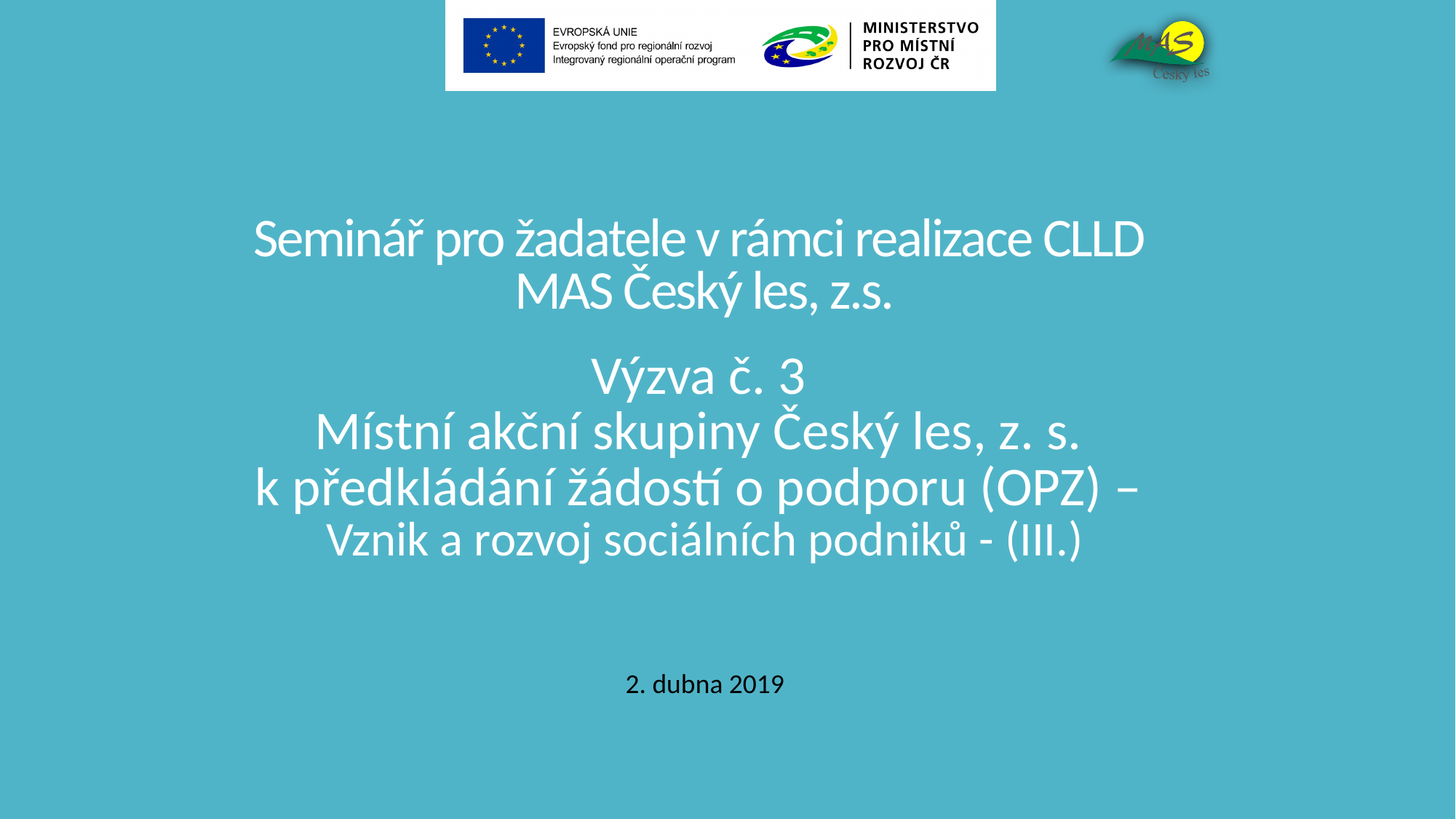

# Seminář pro žadatele v rámci realizace CLLD MAS Český les, z.s.
Výzva č. 3
Místní akční skupiny Český les, z. s.
k předkládání žádostí o podporu (OPZ) –
Vznik a rozvoj sociálních podniků - (III.)
2. dubna 2019